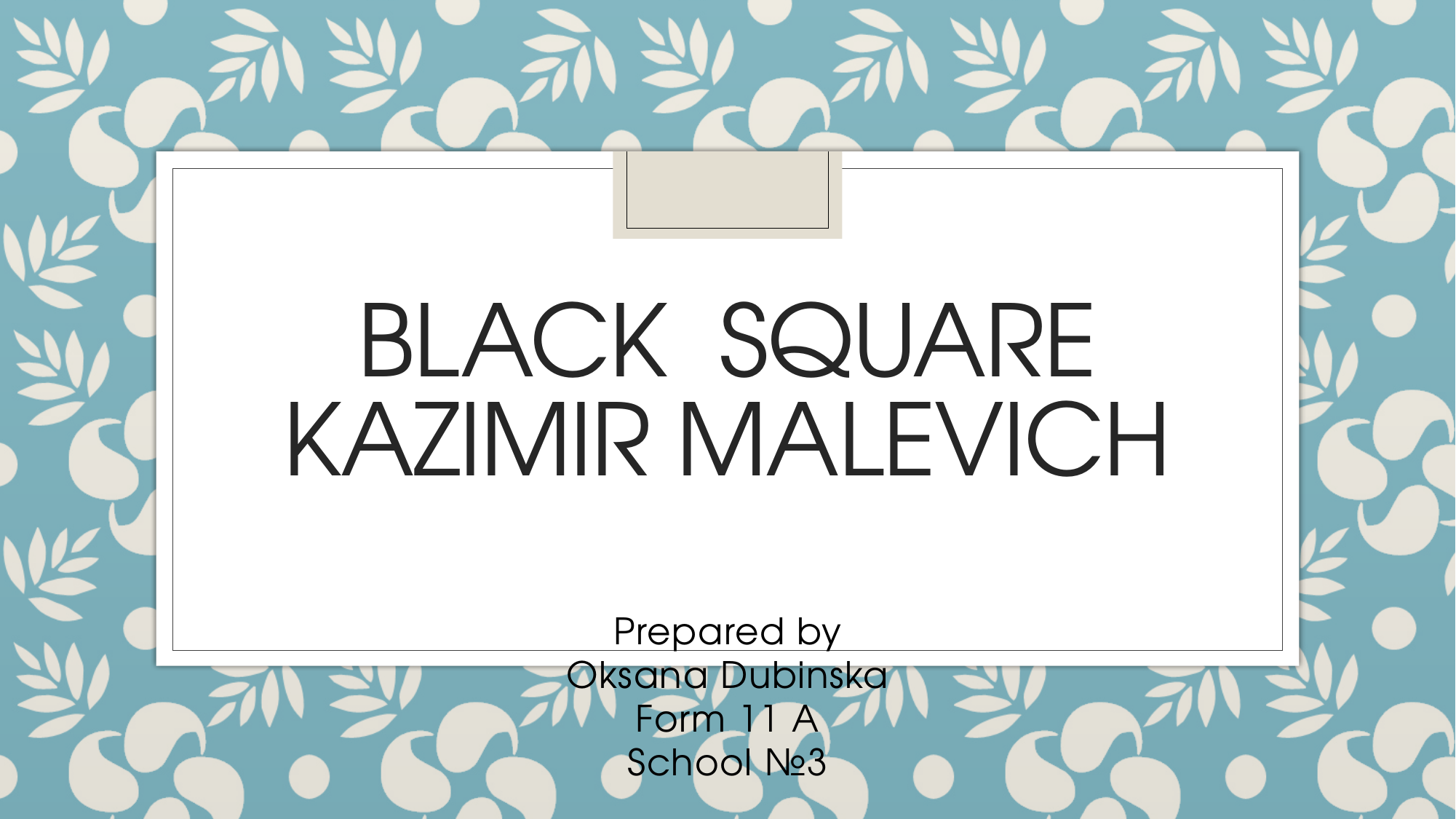

# Black  Square Kazimir Malevich
Prepared by
Oksana Dubinska
Form 11 A
School №3